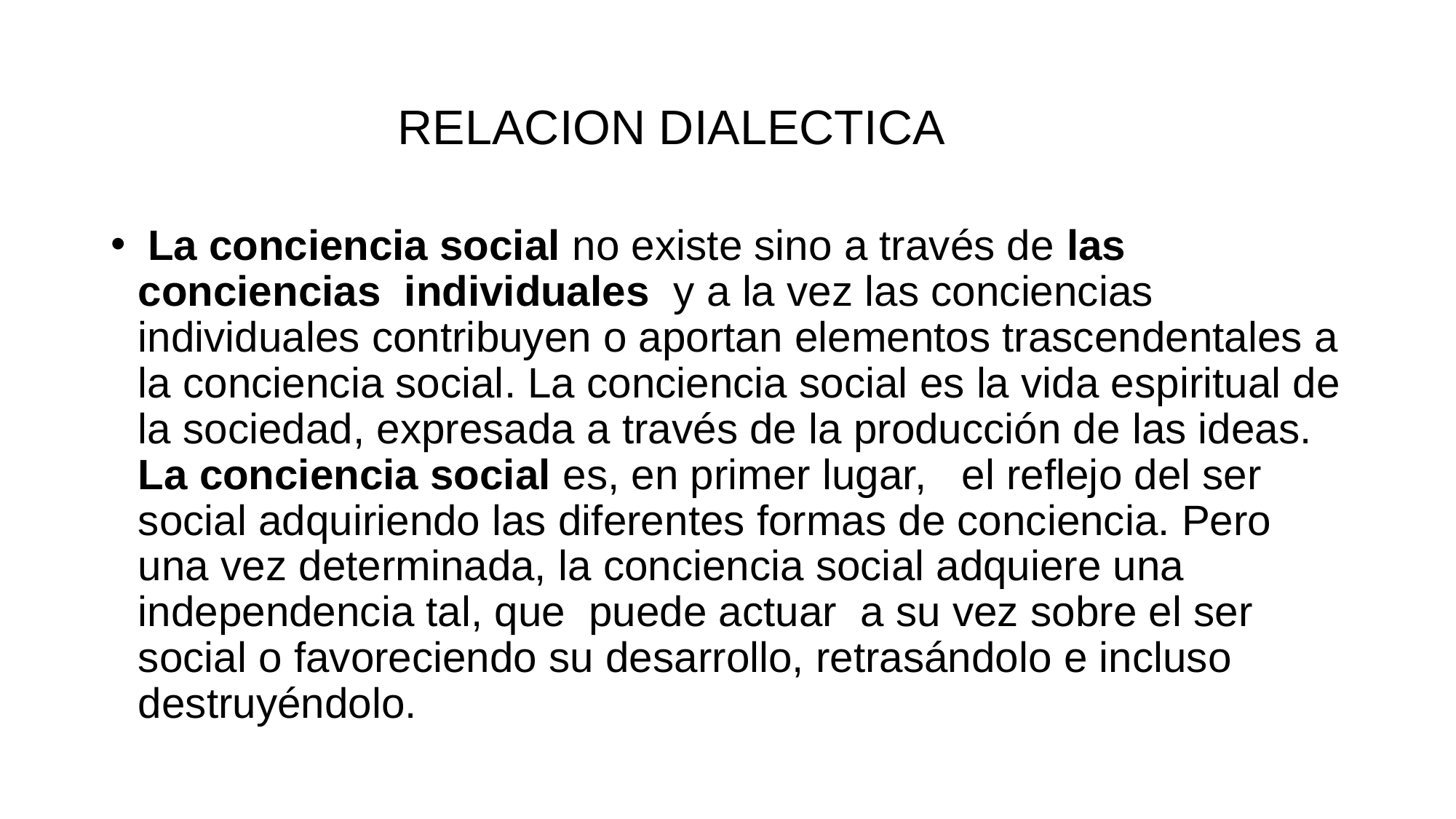

# RELACION DIALECTICA
 La conciencia social no existe sino a través de las conciencias  individuales  y a la vez las conciencias individuales contribuyen o aportan elementos trascendentales a la conciencia social. La conciencia social es la vida espiritual de la sociedad, expresada a través de la producción de las ideas. La conciencia social es, en primer lugar,   el reflejo del ser social adquiriendo las diferentes formas de conciencia. Pero una vez determinada, la conciencia social adquiere una independencia tal, que  puede actuar  a su vez sobre el ser social o favoreciendo su desarrollo, retrasándolo e incluso destruyéndolo.